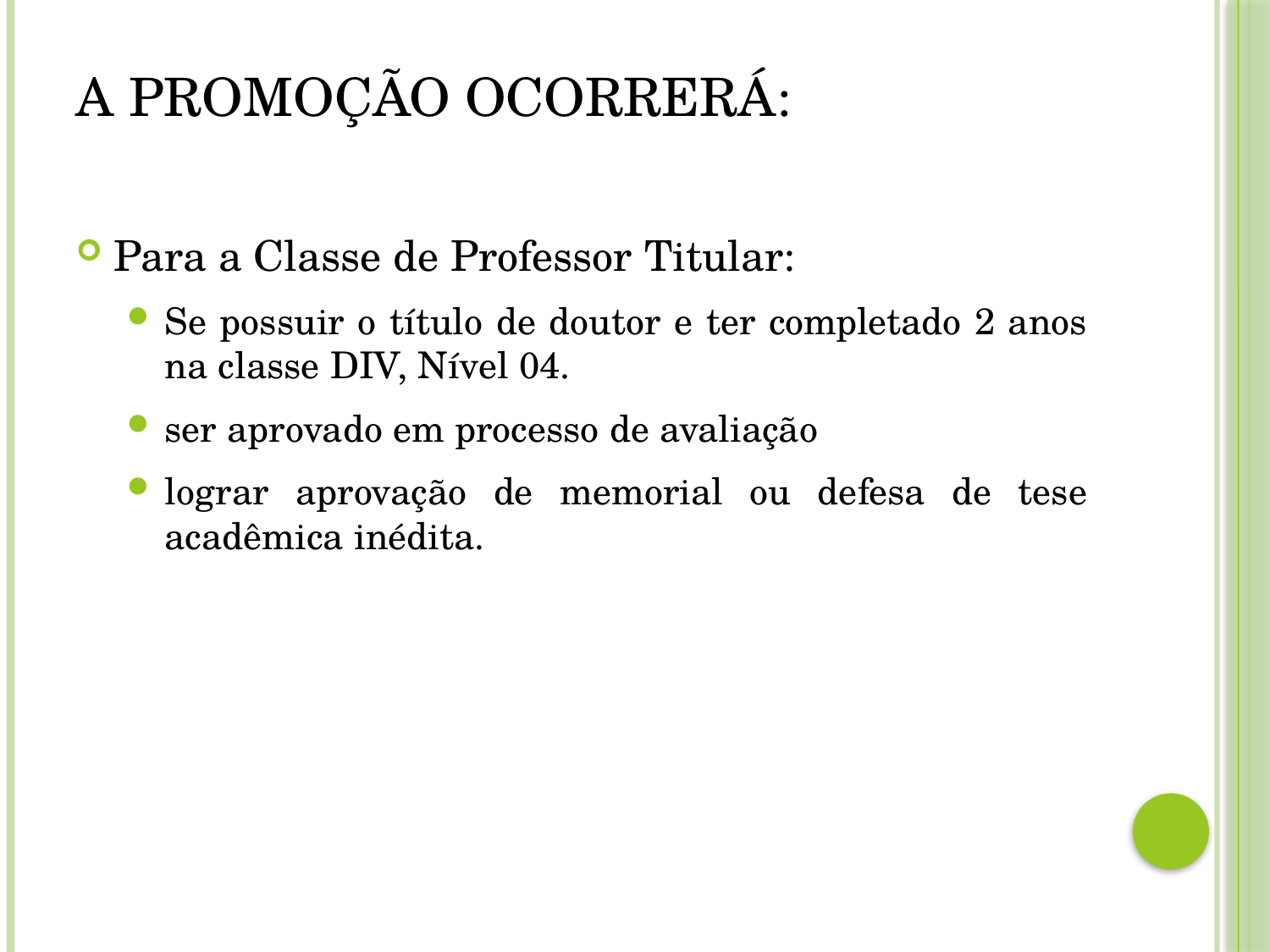

# A promoção ocorrerá:
Para a Classe de Professor Titular:
Se possuir o título de doutor e ter completado 2 anos na classe DIV, Nível 04.
ser aprovado em processo de avaliação
lograr aprovação de memorial ou defesa de tese acadêmica inédita.